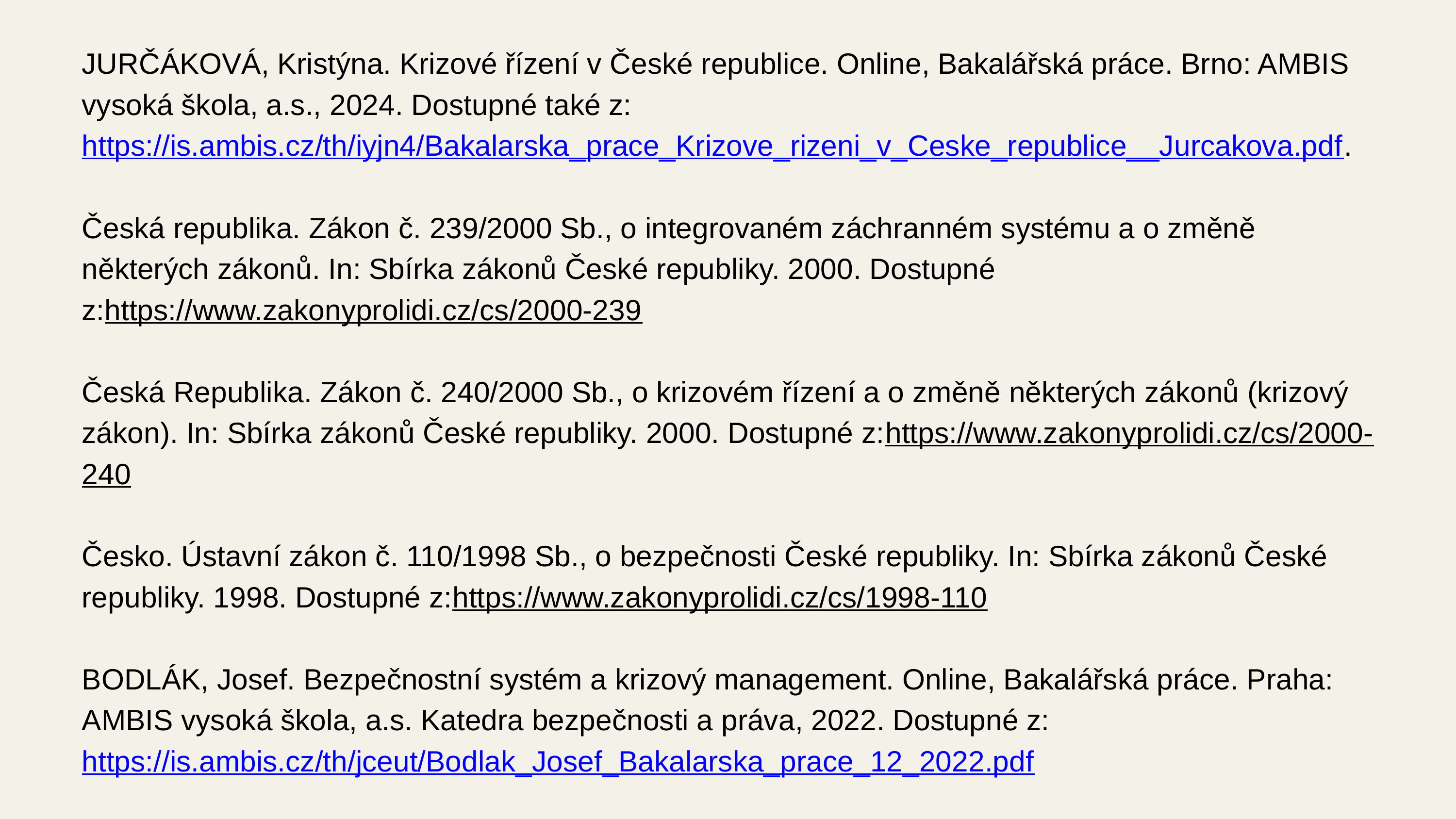

| JURČÁKOVÁ, Kristýna. Krizové řízení v České republice. Online, Bakalářská práce. Brno: AMBIS vysoká škola, a.s., 2024. Dostupné také z: https://is.ambis.cz/th/iyjn4/Bakalarska\_prace\_Krizove\_rizeni\_v\_Ceske\_republice\_\_Jurcakova.pdf. Česká republika. Zákon č. 239/2000 Sb., o integrovaném záchranném systému a o změně některých zákonů. In: Sbírka zákonů České republiky. 2000. Dostupné z:https://www.zakonyprolidi.cz/cs/2000-239 Česká Republika. Zákon č. 240/2000 Sb., o krizovém řízení a o změně některých zákonů (krizový zákon). In: Sbírka zákonů České republiky. 2000. Dostupné z:https://www.zakonyprolidi.cz/cs/2000-240 Česko. Ústavní zákon č. 110/1998 Sb., o bezpečnosti České republiky. In: Sbírka zákonů České republiky. 1998. Dostupné z:https://www.zakonyprolidi.cz/cs/1998-110 BODLÁK, Josef. Bezpečnostní systém a krizový management. Online, Bakalářská práce. Praha: AMBIS vysoká škola, a.s. Katedra bezpečnosti a práva, 2022. Dostupné z:https://is.ambis.cz/th/jceut/Bodlak\_Josef\_Bakalarska\_prace\_12\_2022.pdf |
| --- |